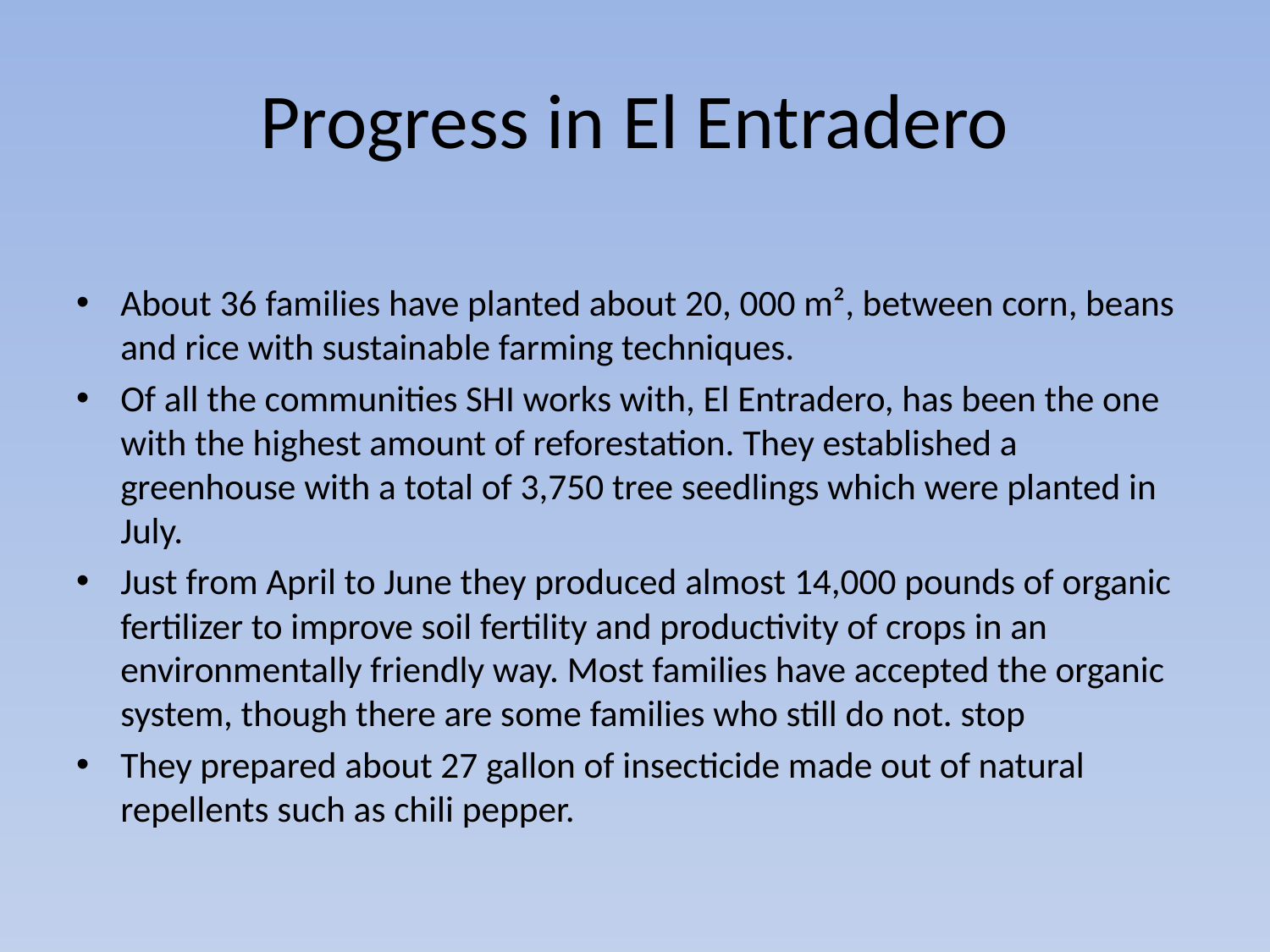

# Progress in El Entradero

About 36 families have planted about 20, 000 m², between corn, beans and rice with sustainable farming techniques.
Of all the communities SHI works with, El Entradero, has been the one with the highest amount of reforestation. They established a greenhouse with a total of 3,750 tree seedlings which were planted in July.
Just from April to June they produced almost 14,000 pounds of organic fertilizer to improve soil fertility and productivity of crops in an environmentally friendly way. Most families have accepted the organic system, though there are some families who still do not. stop
They prepared about 27 gallon of insecticide made out of natural repellents such as chili pepper.